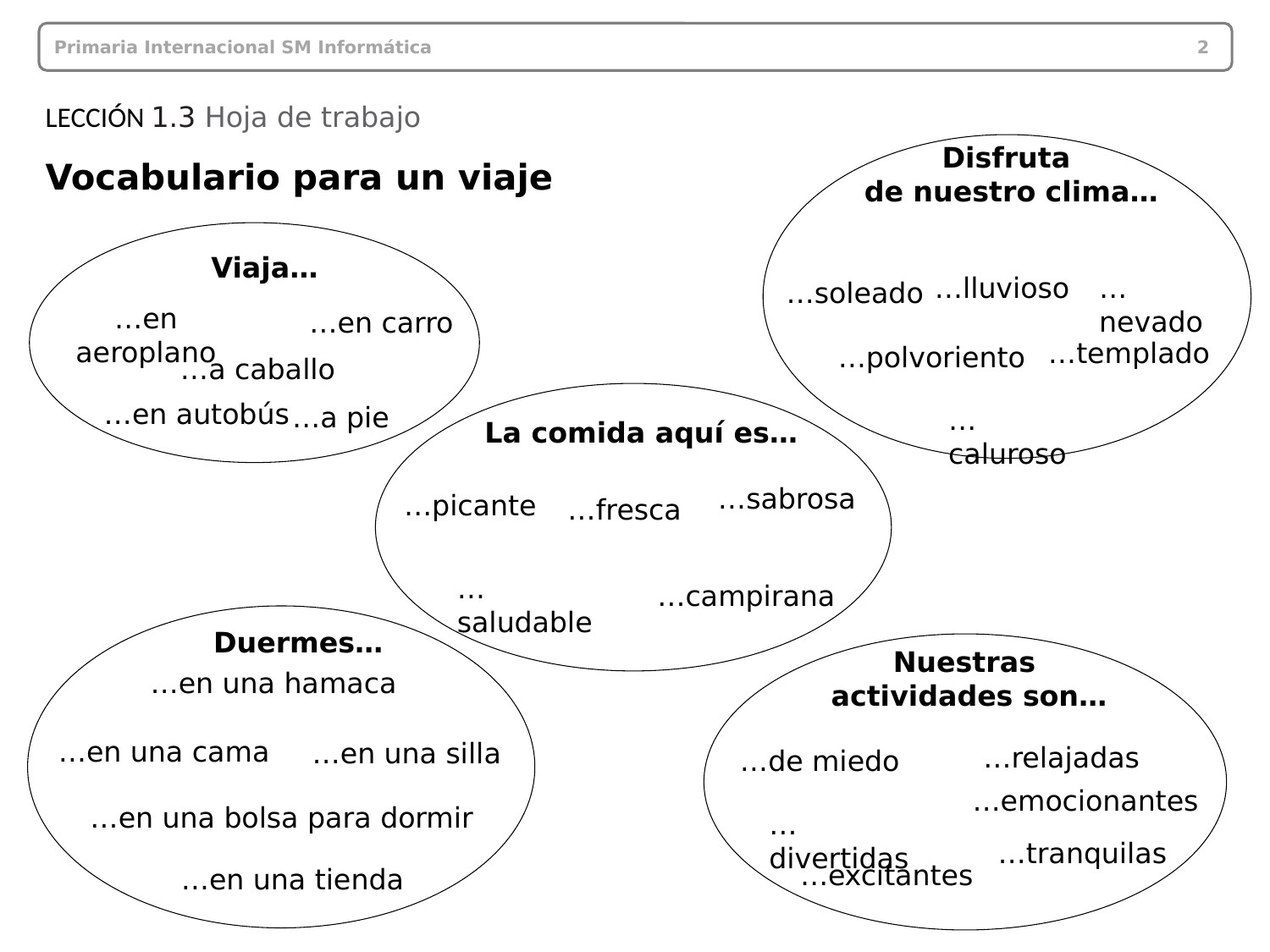

Primaria Internacional SM Informática    		                                             		2
LECCIÓN 1.3 Hoja de trabajo
Vocabulario para un viaje

Disfruta
de nuestro clima…

…lluvioso
…nevado
…soleado
…templado
…polvoriento
…caluroso

Viaja…
…en aeroplano
…en carro
…a caballo
…en autobús
…a pie

La comida aquí es…
…sabrosa
…picante
…fresca

…saludable
…campirana

Duermes…
…en una hamaca
…en una cama
…en una silla
…en una bolsa para dormir
…en una tienda

Nuestras
actividades son…
…relajadas
…de miedo
…emocionantes
…divertidas
…tranquilas
…excitantes